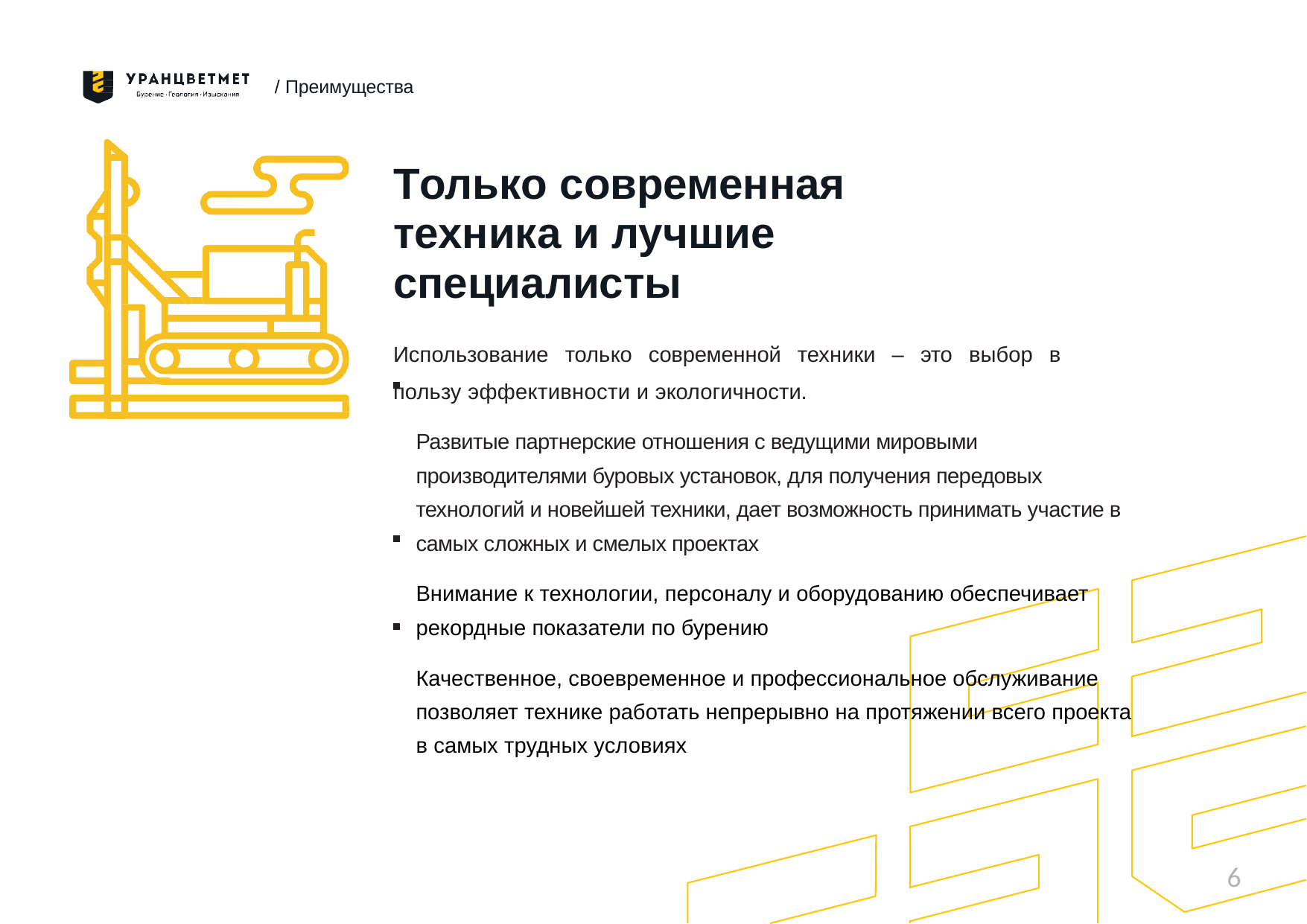

/ Преимущества

Только современная техника и лучшие специалисты
Использование только современной техники – это выбор в пользу эффективности и экологичности.
Развитые партнерские отношения с ведущими мировыми производителями буровых установок, для получения передовых технологий и новейшей техники, дает возможность принимать участие в самых сложных и смелых проектах
Внимание к технологии, персоналу и оборудованию обеспечивает рекордные показатели по бурению
Качественное, своевременное и профессиональное обслуживание позволяет технике работать непрерывно на протяжении всего проекта в самых трудных условиях

6